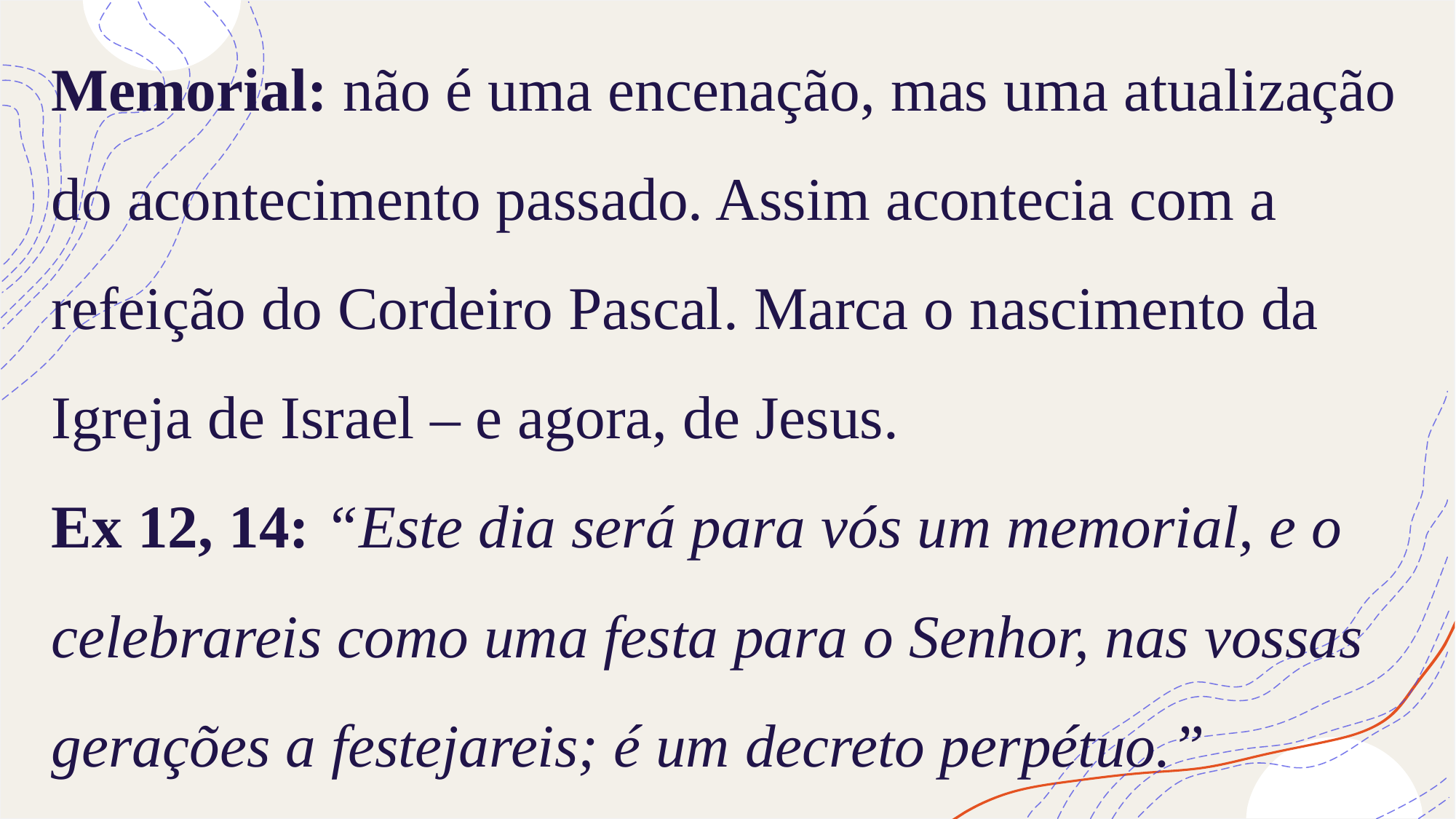

# Memorial: não é uma encenação, mas uma atualização do acontecimento passado. Assim acontecia com a refeição do Cordeiro Pascal. Marca o nascimento da Igreja de Israel – e agora, de Jesus. Ex 12, 14: “Este dia será para vós um memorial, e o celebrareis como uma festa para o Senhor, nas vossas gerações a festejareis; é um decreto perpétuo.”